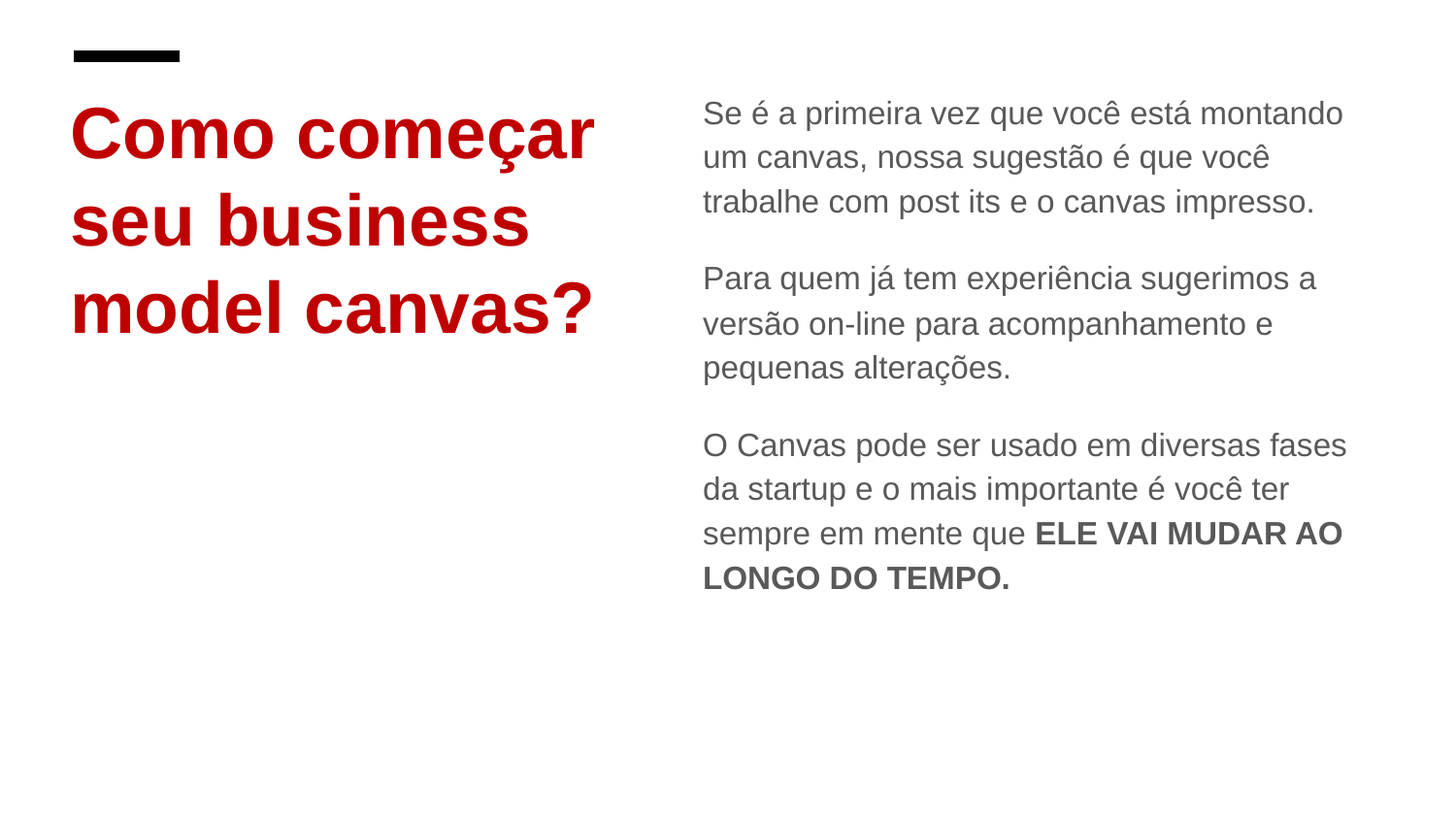

Como começar seu business model canvas?
Se é a primeira vez que você está montando um canvas, nossa sugestão é que você trabalhe com post its e o canvas impresso.
Para quem já tem experiência sugerimos a versão on-line para acompanhamento e pequenas alterações.
O Canvas pode ser usado em diversas fases da startup e o mais importante é você ter sempre em mente que ELE VAI MUDAR AO LONGO DO TEMPO.